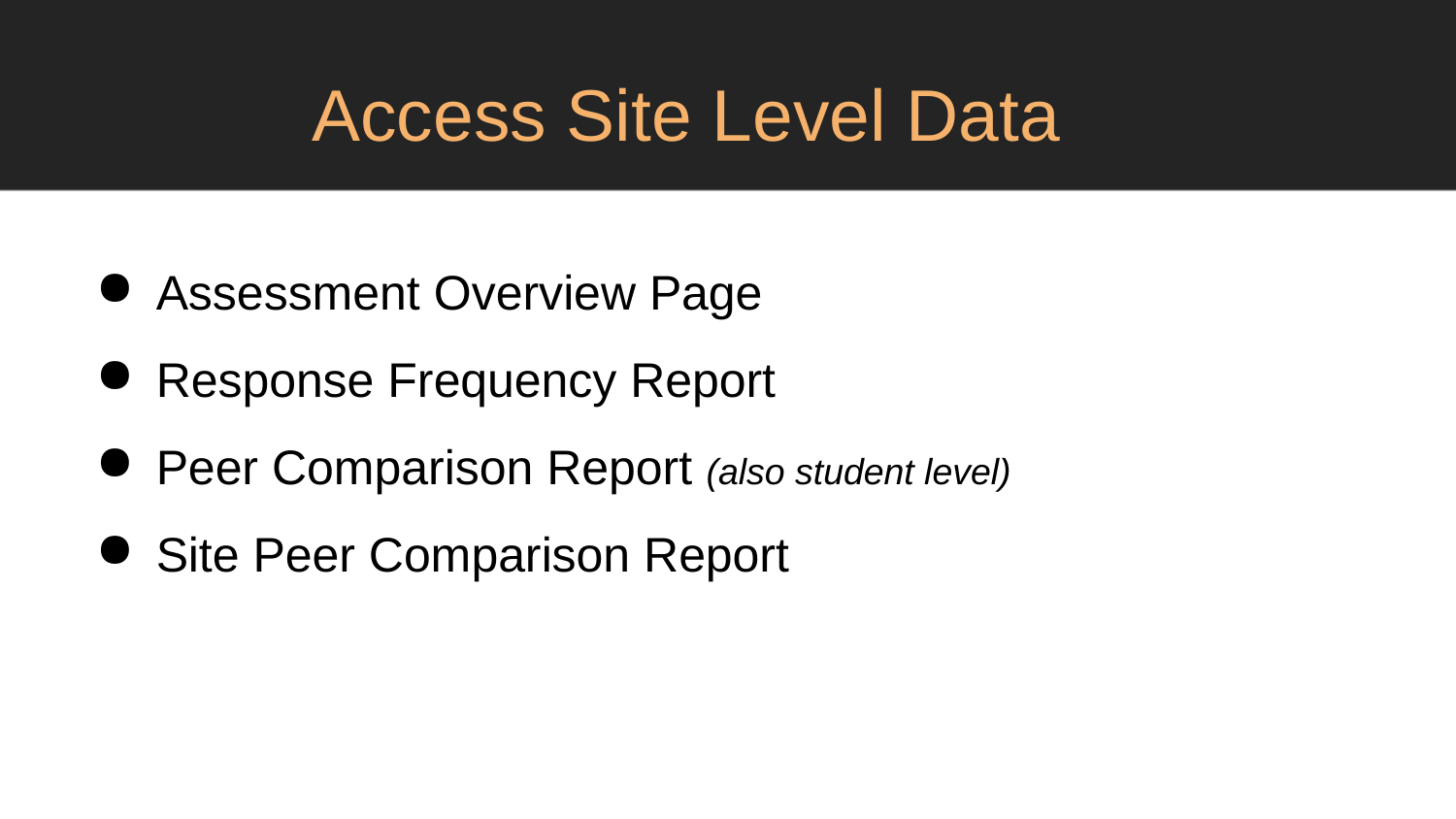

Access Site Level Data
Assessment Overview Page
Response Frequency Report
Peer Comparison Report (also student level)
Site Peer Comparison Report